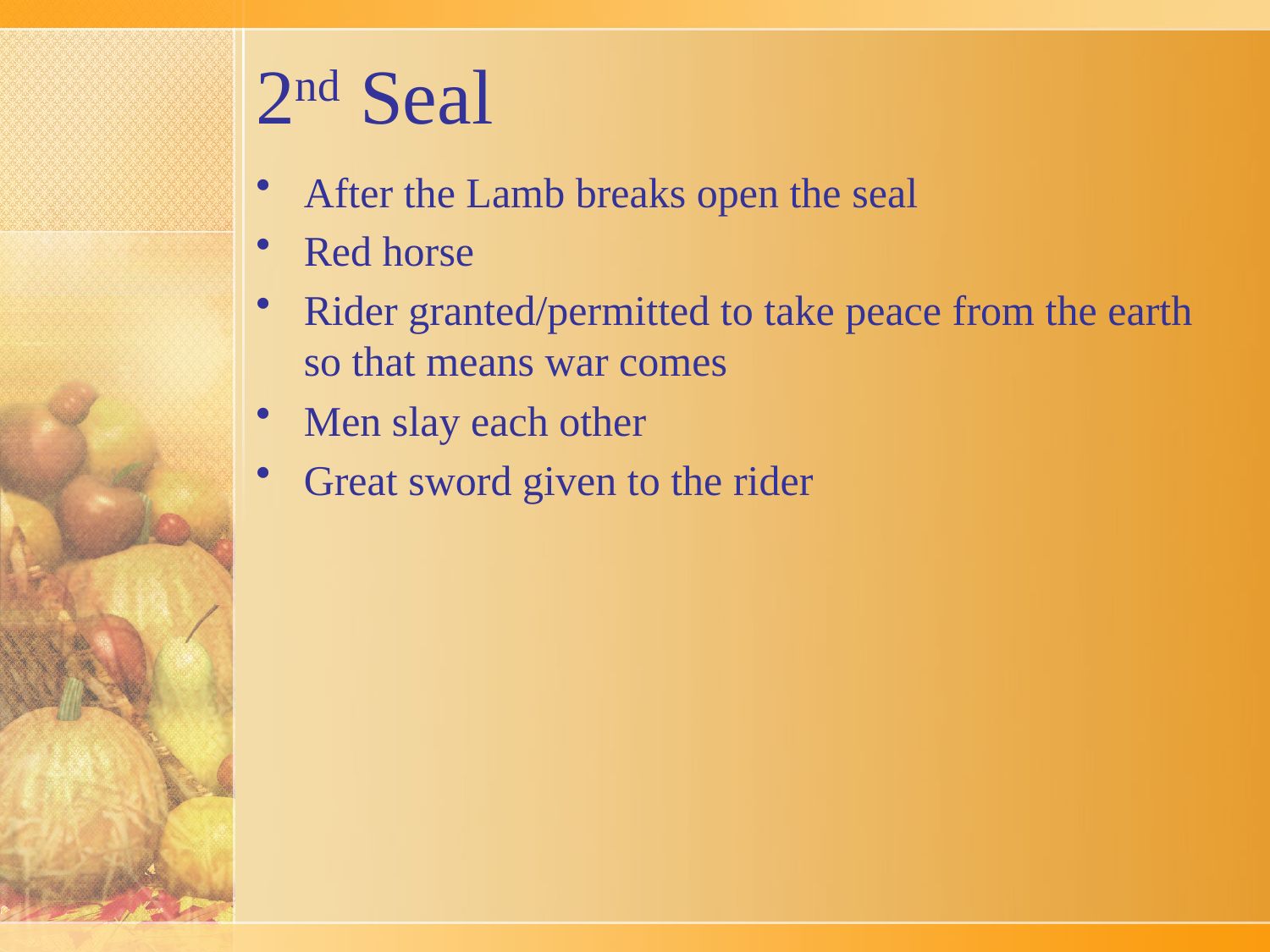

# 2nd Seal
After the Lamb breaks open the seal
Red horse
Rider granted/permitted to take peace from the earth so that means war comes
Men slay each other
Great sword given to the rider